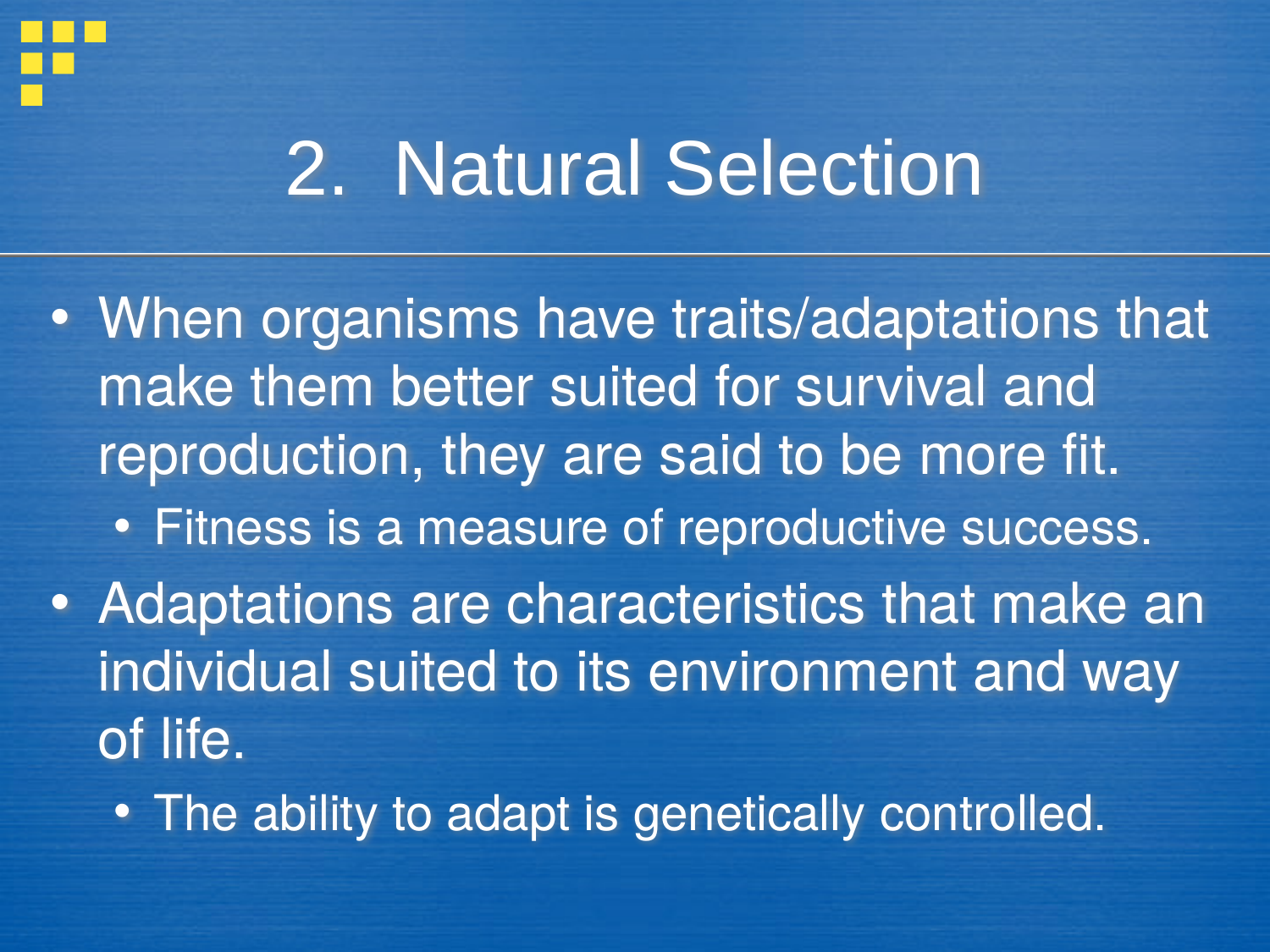

# 2.  Natural Selection
When organisms have traits/adaptations that make them better suited for survival and reproduction, they are said to be more fit.
Fitness is a measure of reproductive success.
Adaptations are characteristics that make an individual suited to its environment and way of life.
The ability to adapt is genetically controlled.